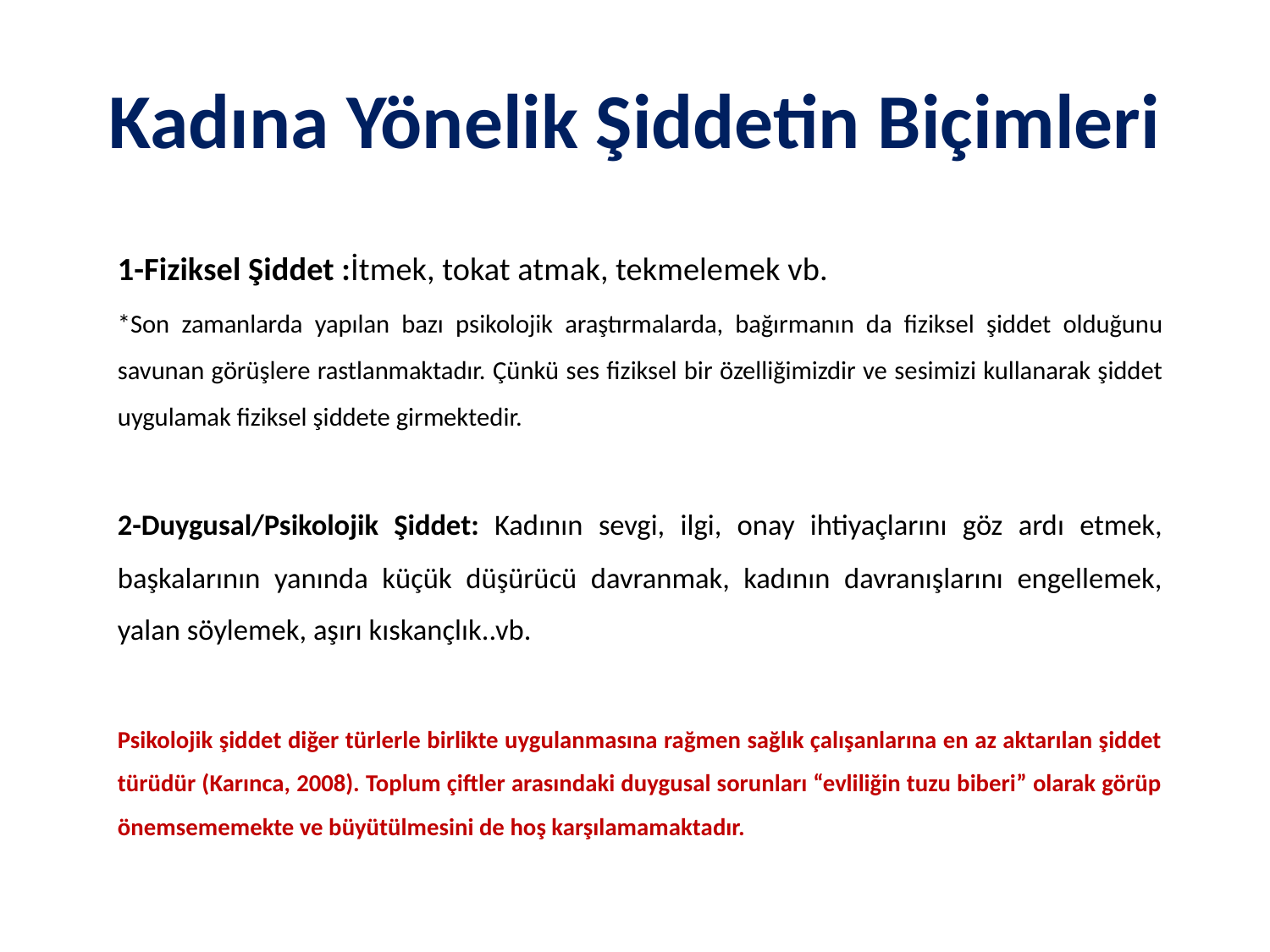

# Kadına Yönelik Şiddetin Biçimleri
1-Fiziksel Şiddet :İtmek, tokat atmak, tekmelemek vb.
*Son zamanlarda yapılan bazı psikolojik araştırmalarda, bağırmanın da fiziksel şiddet olduğunu savunan görüşlere rastlanmaktadır. Çünkü ses fiziksel bir özelliğimizdir ve sesimizi kullanarak şiddet uygulamak fiziksel şiddete girmektedir.

2-Duygusal/Psikolojik Şiddet: Kadının sevgi, ilgi, onay ihtiyaçlarını göz ardı etmek, başkalarının yanında küçük düşürücü davranmak, kadının davranışlarını engellemek, yalan söylemek, aşırı kıskançlık..vb.

Psikolojik şiddet diğer türlerle birlikte uygulanmasına rağmen sağlık çalışanlarına en az aktarılan şiddet türüdür (Karınca, 2008). Toplum çiftler arasındaki duygusal sorunları “evliliğin tuzu biberi” olarak görüp önemsememekte ve büyütülmesini de hoş karşılamamaktadır.